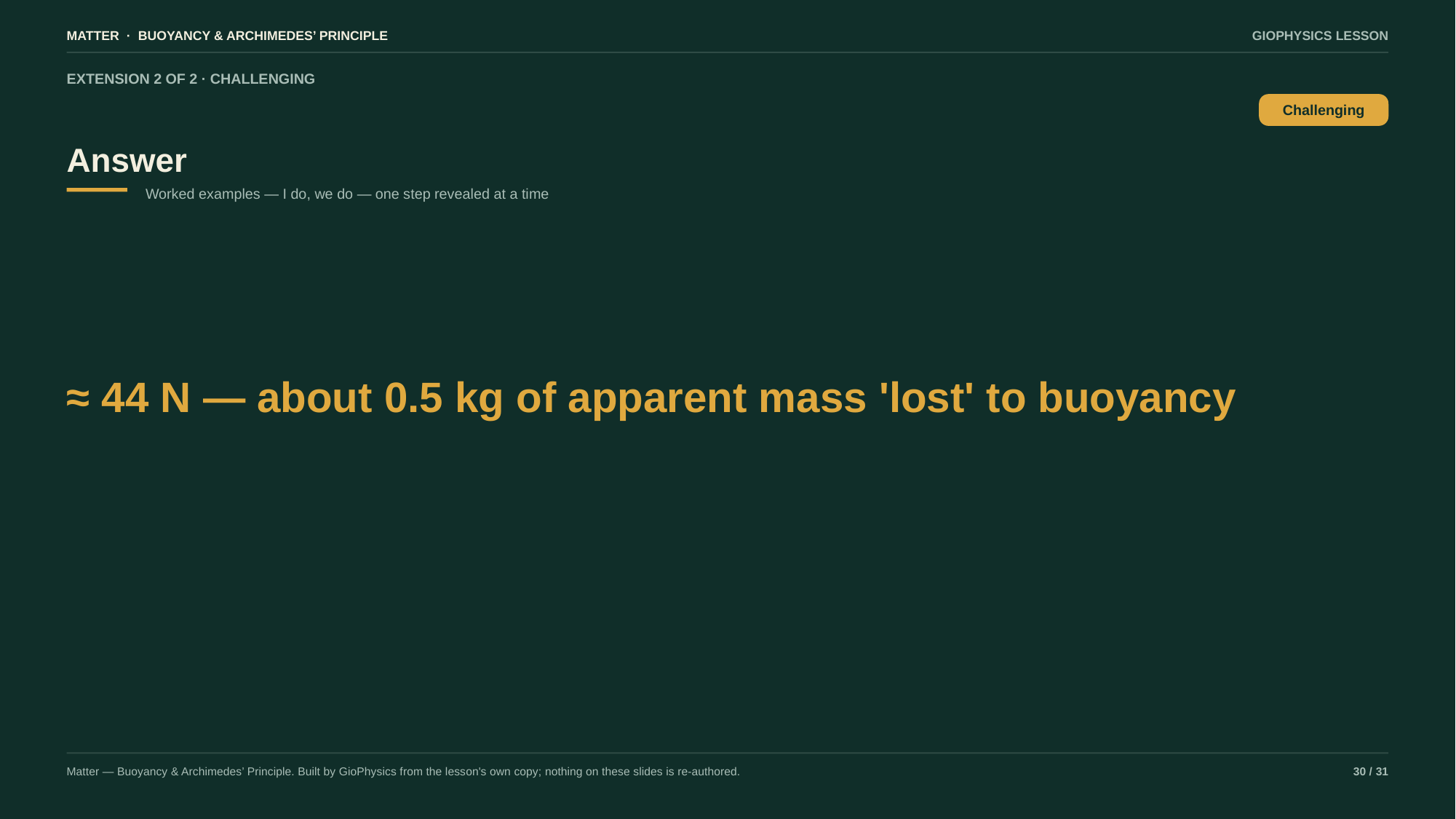

MATTER  ·  BUOYANCY & ARCHIMEDES’ PRINCIPLE
GIOPHYSICS LESSON

EXTENSION 2 OF 2 · CHALLENGING
Answer

Challenging
Worked examples — I do, we do — one step revealed at a time

≈ 44 N — about 0.5 kg of apparent mass 'lost' to buoyancy

Matter — Buoyancy & Archimedes’ Principle. Built by GioPhysics from the lesson's own copy; nothing on these slides is re-authored.
30 / 31